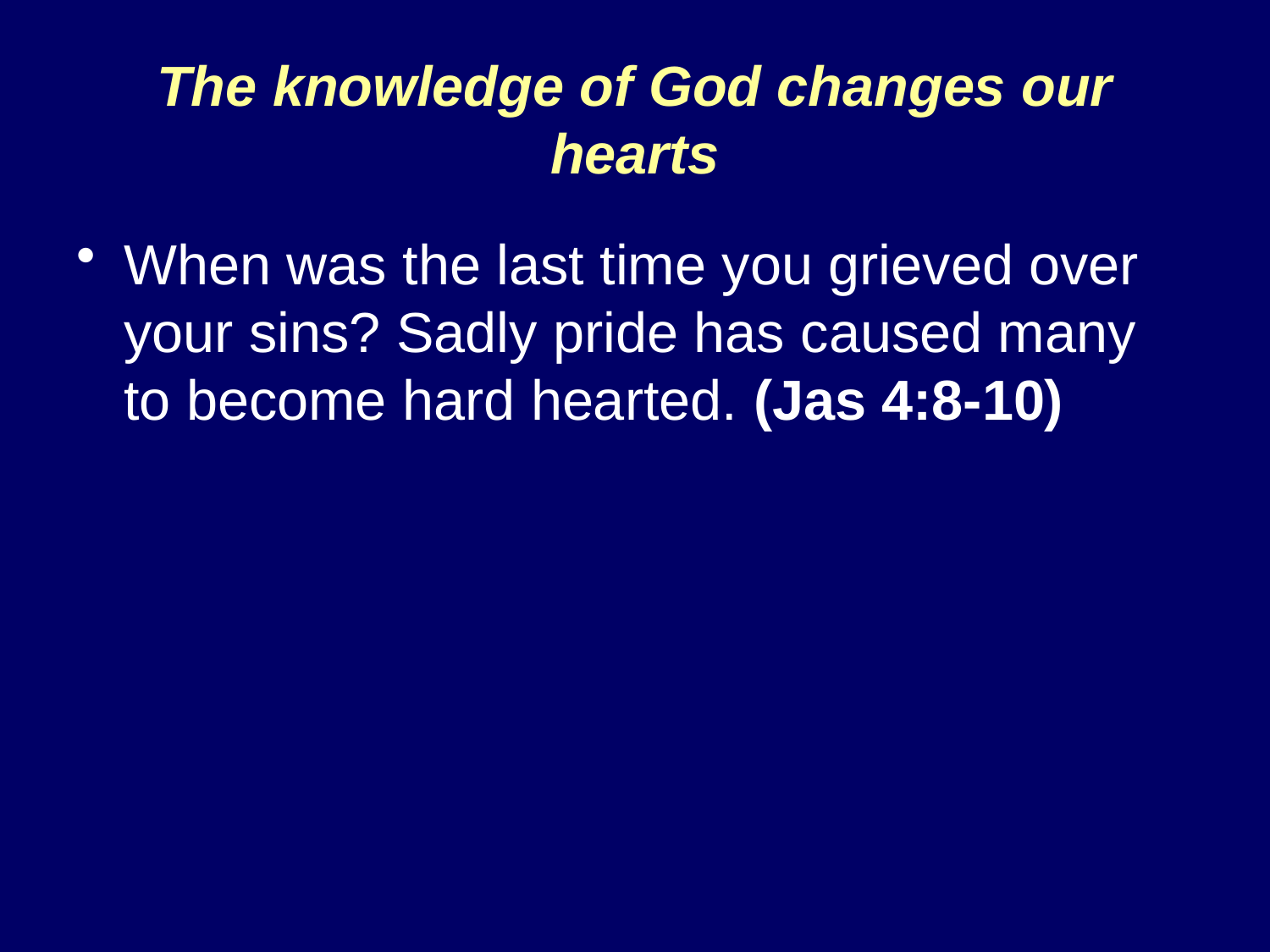

# The knowledge of God changes our hearts
When was the last time you grieved over your sins? Sadly pride has caused many to become hard hearted. (Jas 4:8-10)